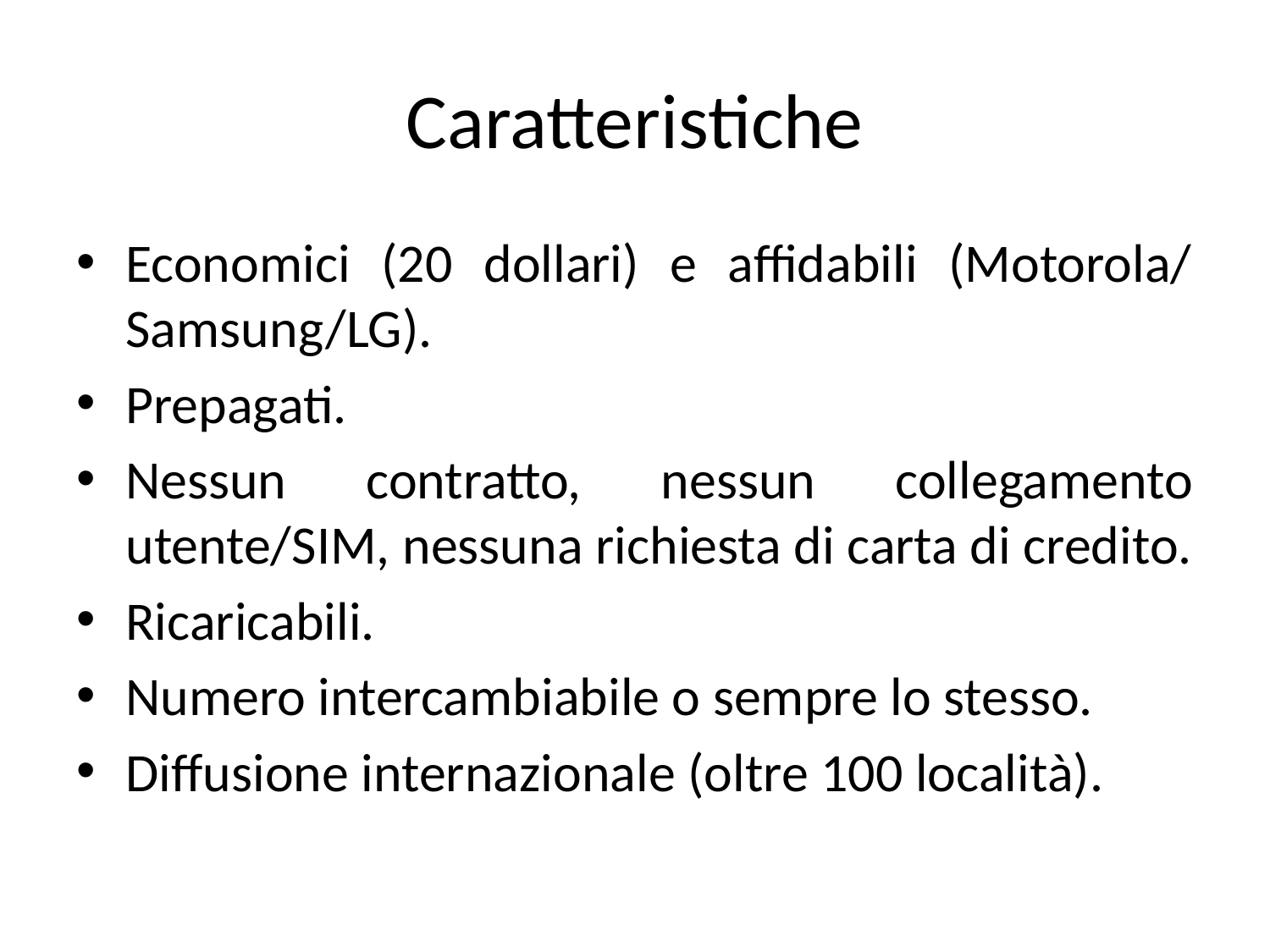

# Caratteristiche
Economici (20 dollari) e affidabili (Motorola/ Samsung/LG).
Prepagati.
Nessun contratto, nessun collegamento utente/SIM, nessuna richiesta di carta di credito.
Ricaricabili.
Numero intercambiabile o sempre lo stesso.
Diffusione internazionale (oltre 100 località).